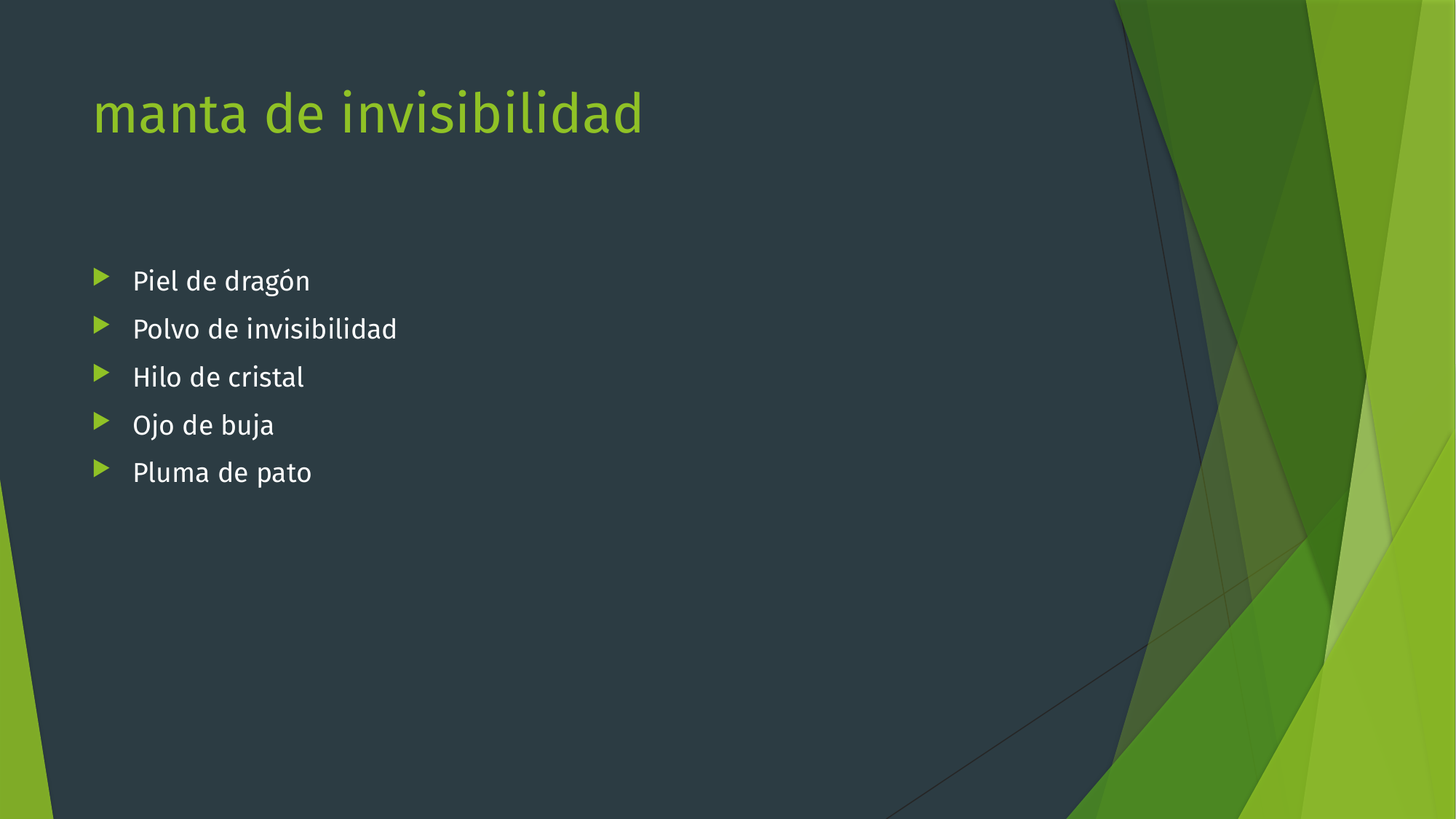

# manta de invisibilidad
Piel de dragón
Polvo de invisibilidad
Hilo de cristal
Ojo de buja
Pluma de pato